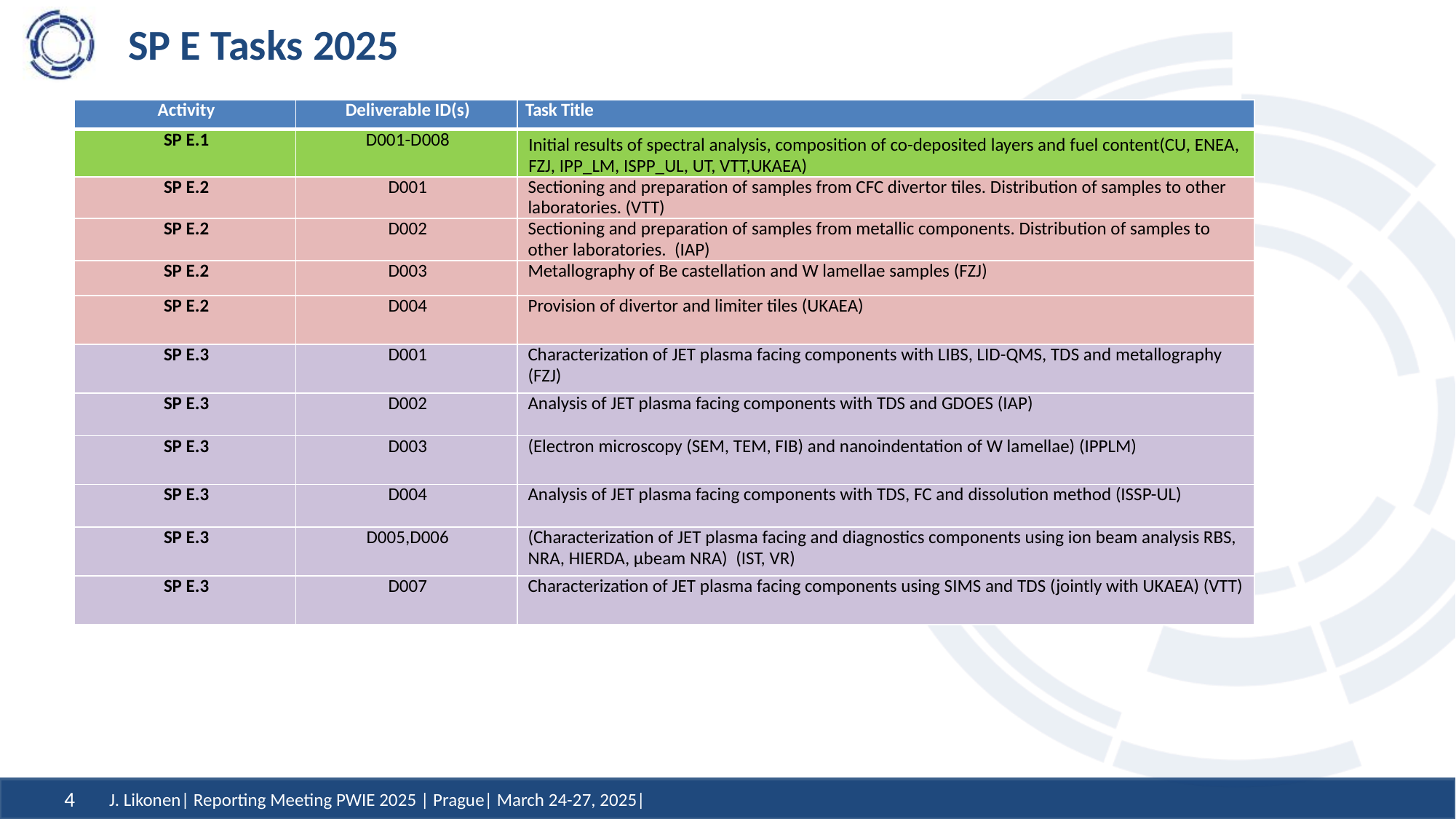

# SP E Tasks 2025
| Activity | Deliverable ID(s) | Task Title |
| --- | --- | --- |
| SP E.1 | D001-D008 | Initial results of spectral analysis, composition of co-deposited layers and fuel content(CU, ENEA, FZJ, IPP\_LM, ISPP\_UL, UT, VTT,UKAEA) |
| SP E.2 | D001 | Sectioning and preparation of samples from CFC divertor tiles. Distribution of samples to other laboratories. (VTT) |
| SP E.2 | D002 | Sectioning and preparation of samples from metallic components. Distribution of samples to other laboratories. (IAP) |
| SP E.2 | D003 | Metallography of Be castellation and W lamellae samples (FZJ) |
| SP E.2 | D004 | Provision of divertor and limiter tiles (UKAEA) |
| SP E.3 | D001 | Characterization of JET plasma facing components with LIBS, LID-QMS, TDS and metallography (FZJ) |
| SP E.3 | D002 | Analysis of JET plasma facing components with TDS and GDOES (IAP) |
| SP E.3 | D003 | (Electron microscopy (SEM, TEM, FIB) and nanoindentation of W lamellae) (IPPLM) |
| SP E.3 | D004 | Analysis of JET plasma facing components with TDS, FC and dissolution method (ISSP-UL) |
| SP E.3 | D005,D006 | (Characterization of JET plasma facing and diagnostics components using ion beam analysis RBS, NRA, HIERDA, μbeam NRA) (IST, VR) |
| SP E.3 | D007 | Characterization of JET plasma facing components using SIMS and TDS (jointly with UKAEA) (VTT) |
J. Likonen| Reporting Meeting PWIE 2025 | Prague| March 24-27, 2025|

4